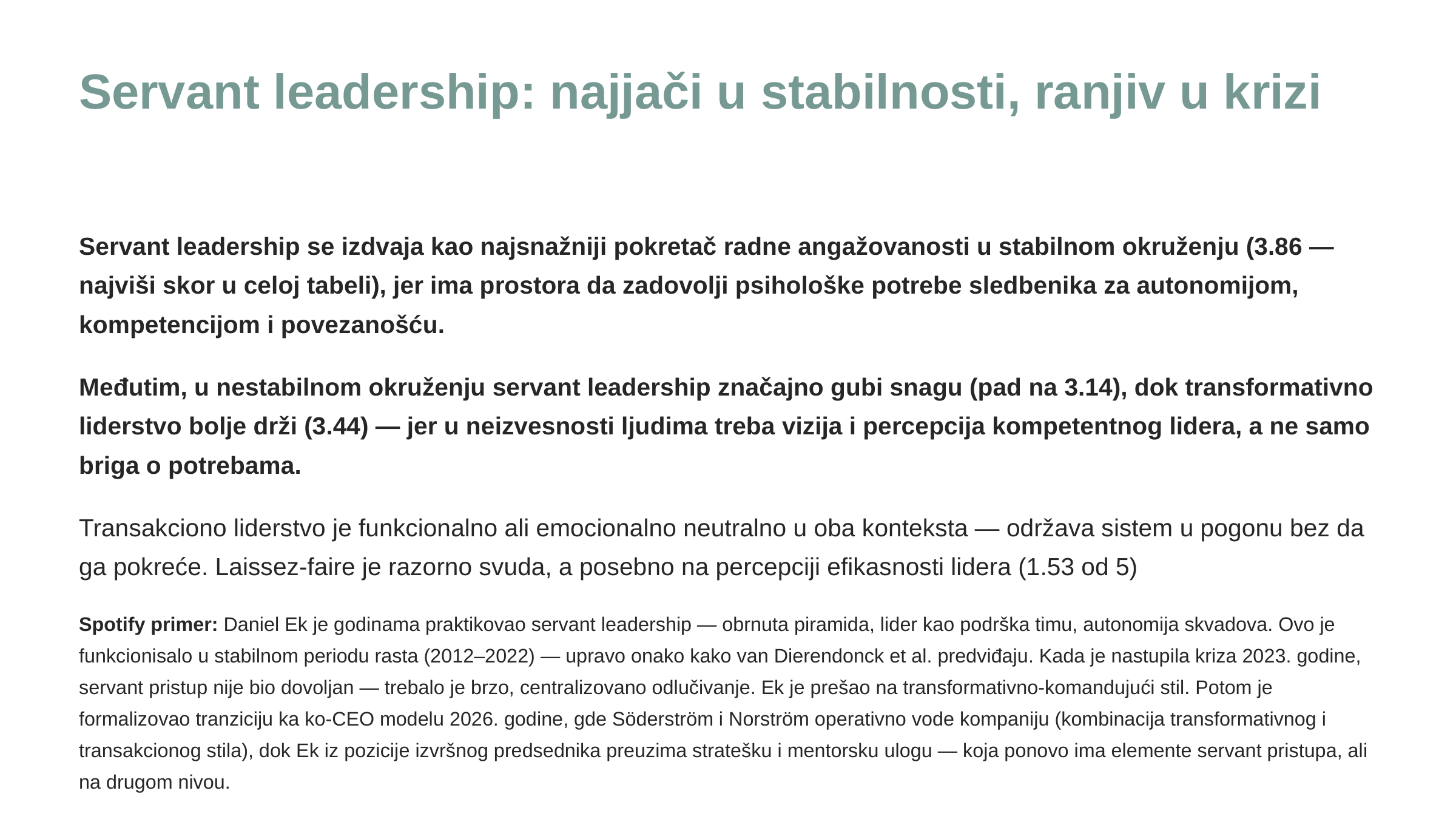

Servant leadership: najjači u stabilnosti, ranjiv u krizi
Servant leadership se izdvaja kao najsnažniji pokretač radne angažovanosti u stabilnom okruženju (3.86 — najviši skor u celoj tabeli), jer ima prostora da zadovolji psihološke potrebe sledbenika za autonomijom, kompetencijom i povezanošću.
Međutim, u nestabilnom okruženju servant leadership značajno gubi snagu (pad na 3.14), dok transformativno liderstvo bolje drži (3.44) — jer u neizvesnosti ljudima treba vizija i percepcija kompetentnog lidera, a ne samo briga o potrebama.
Transakciono liderstvo je funkcionalno ali emocionalno neutralno u oba konteksta — održava sistem u pogonu bez da ga pokreće. Laissez-faire je razorno svuda, a posebno na percepciji efikasnosti lidera (1.53 od 5)
Spotify primer: Daniel Ek je godinama praktikovao servant leadership — obrnuta piramida, lider kao podrška timu, autonomija skvadova. Ovo je funkcionisalo u stabilnom periodu rasta (2012–2022) — upravo onako kako van Dierendonck et al. predviđaju. Kada je nastupila kriza 2023. godine, servant pristup nije bio dovoljan — trebalo je brzo, centralizovano odlučivanje. Ek je prešao na transformativno-komandujući stil. Potom je formalizovao tranziciju ka ko-CEO modelu 2026. godine, gde Söderström i Norström operativno vode kompaniju (kombinacija transformativnog i transakcionog stila), dok Ek iz pozicije izvršnog predsednika preuzima stratešku i mentorsku ulogu — koja ponovo ima elemente servant pristupa, ali na drugom nivou.